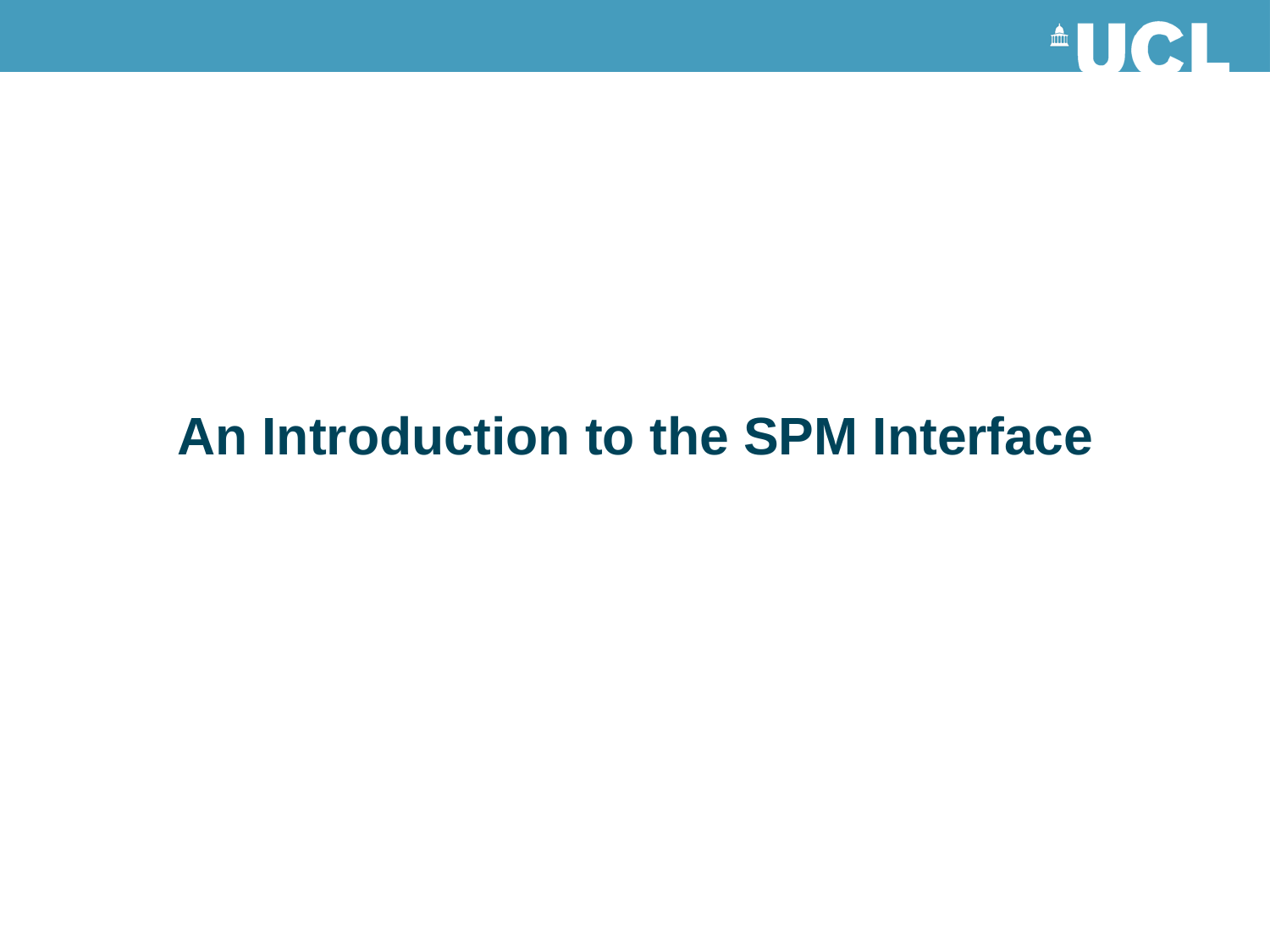

# An Introduction to the SPM Interface